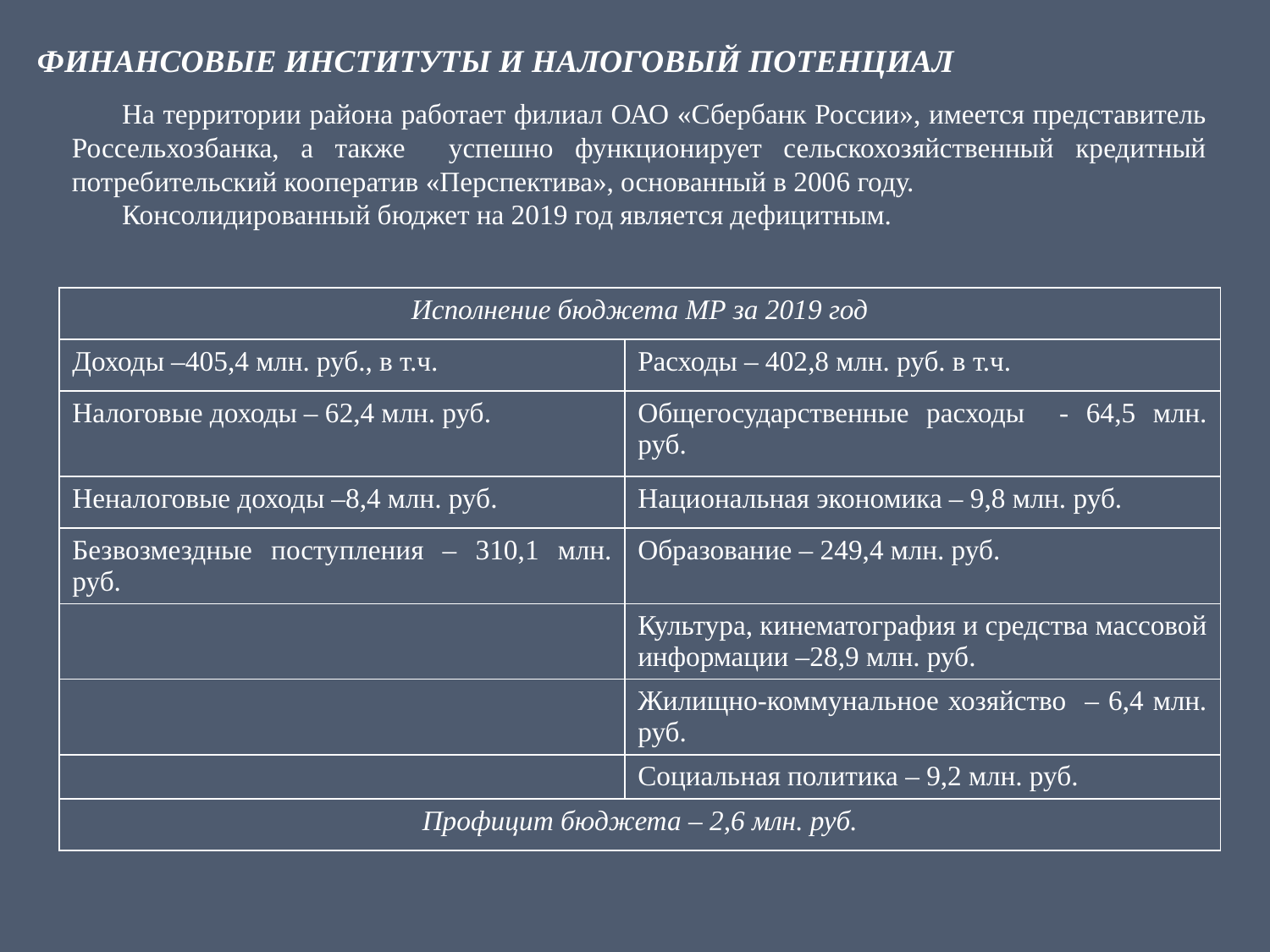

ФИНАНСОВЫЕ ИНСТИТУТЫ И НАЛОГОВЫЙ ПОТЕНЦИАЛ
На территории района работает филиал ОАО «Сбербанк России», имеется представитель Россельхозбанка, а также  успешно функционирует сельскохозяйственный кредитный потребительский кооператив «Перспектива», основанный в 2006 году.
Консолидированный бюджет на 2019 год является дефицитным.

| Исполнение бюджета МР за 2019 год |  |
| --- | --- |
| Доходы –405,4 млн. руб., в т.ч. | Расходы – 402,8 млн. руб. в т.ч. |
| Налоговые доходы – 62,4 млн. руб. | Общегосударственные расходы - 64,5 млн. руб. |
| Неналоговые доходы –8,4 млн. руб. | Национальная экономика – 9,8 млн. руб. |
| Безвозмездные поступления – 310,1 млн. руб. | Образование – 249,4 млн. руб. |
|  | Культура, кинематография и средства массовой информации –28,9 млн. руб. |
|  | Жилищно-коммунальное хозяйство – 6,4 млн. руб. |
|  | Социальная политика – 9,2 млн. руб. |
| Профицит бюджета – 2,6 млн. руб. |  |